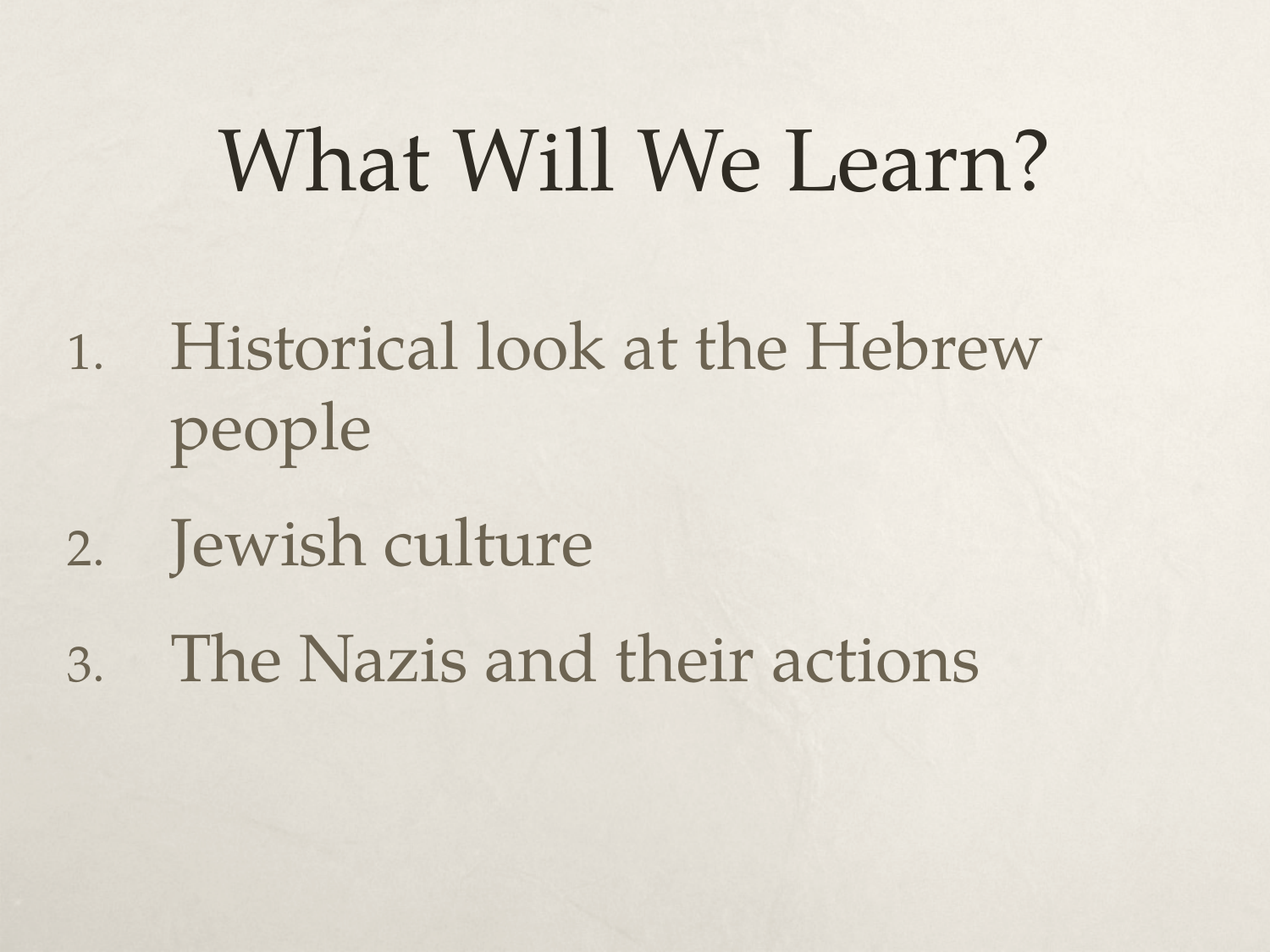

# What Will We Learn?
Historical look at the Hebrew people
Jewish culture
The Nazis and their actions